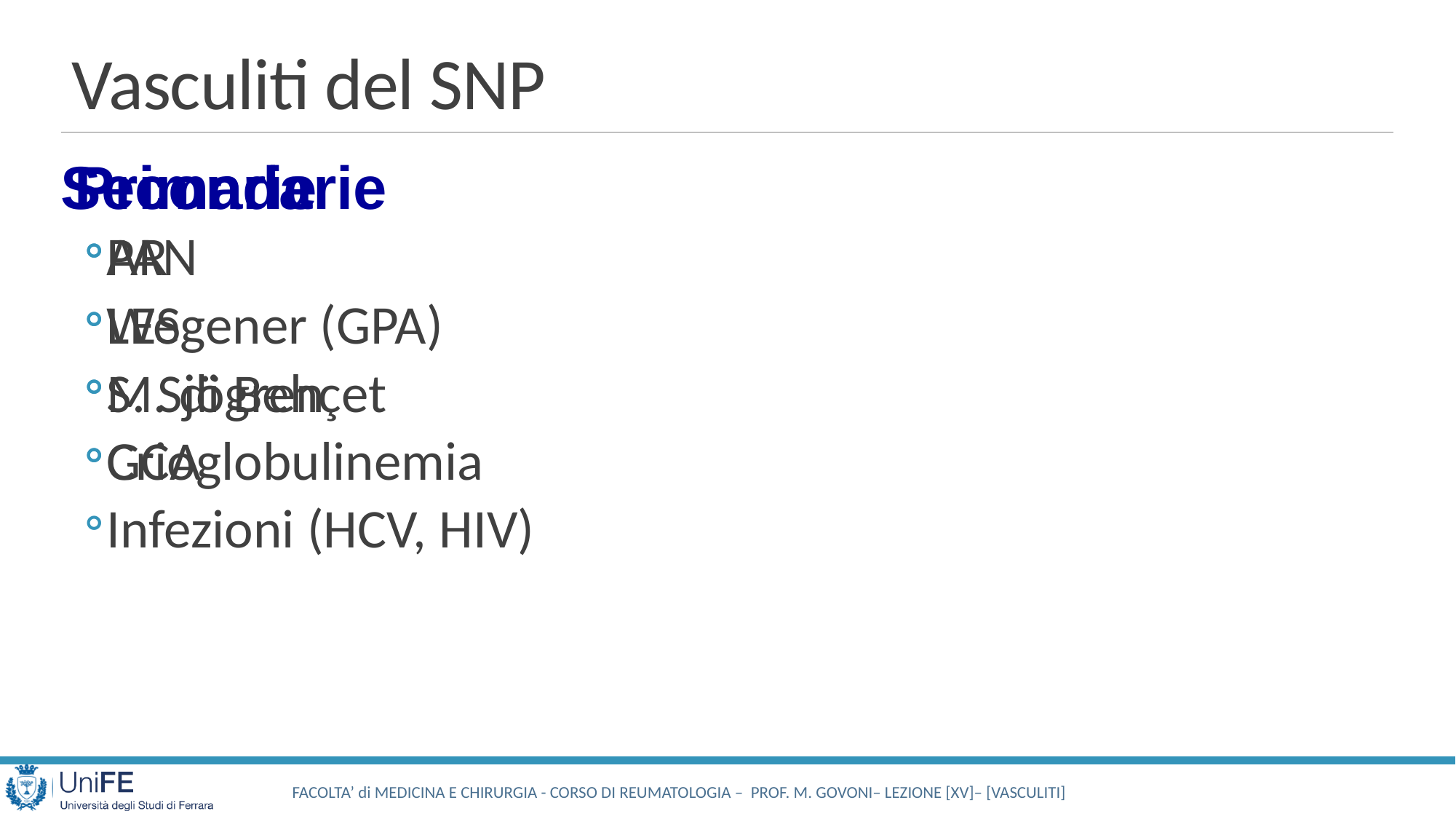

# Vasculiti del SNP
Primarie
PAN
Wegener (GPA)
M. di Behçet
GCA
Secondarie
AR
LES
S. Sjögren
Crioglobulinemia
Infezioni (HCV, HIV)